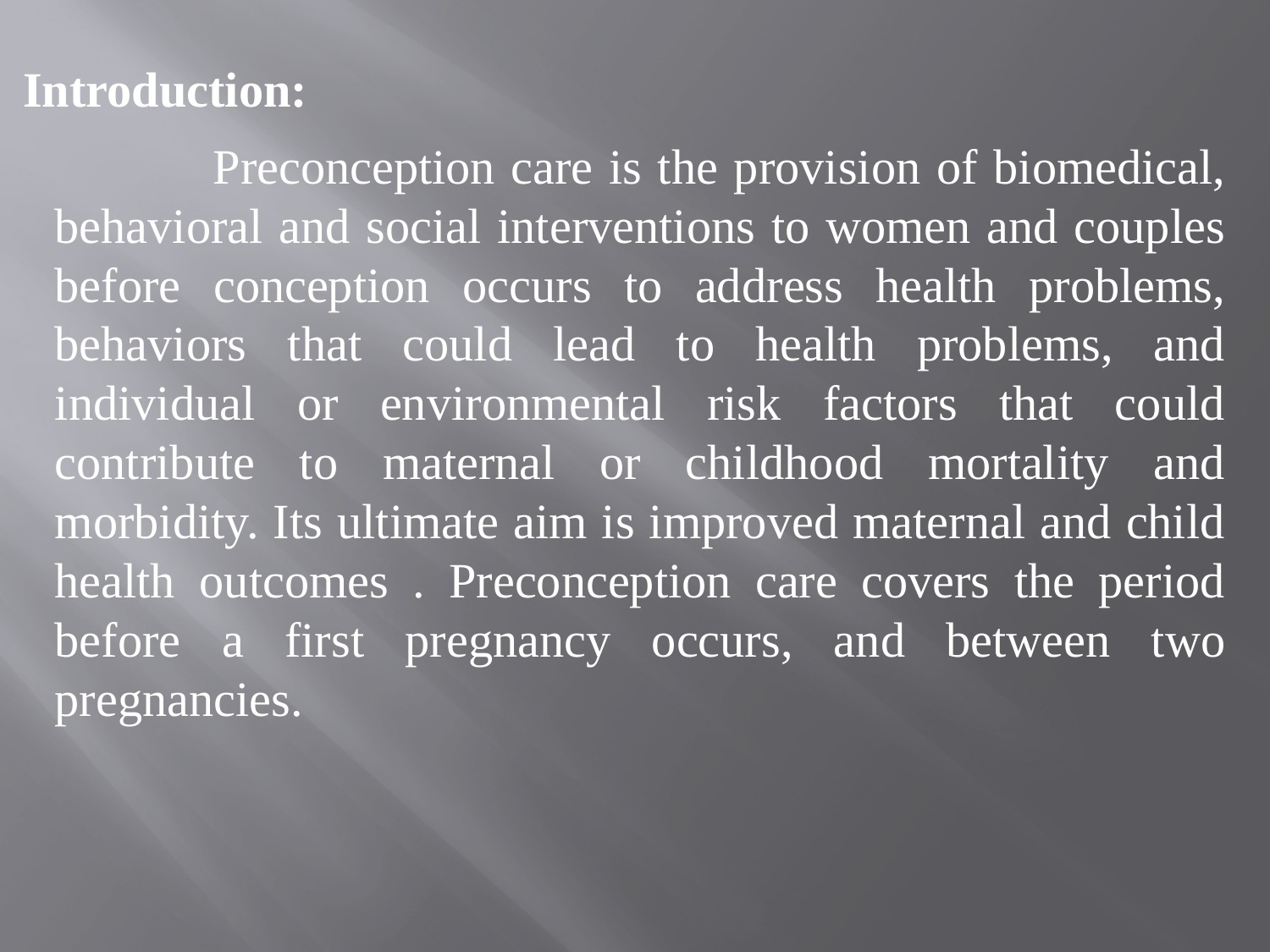

Introduction:
          Preconception care is the provision of biomedical, behavioral and social interventions to women and couples before conception occurs to address health problems, behaviors that could lead to health problems, and individual or environmental risk factors that could contribute to maternal or childhood mortality and morbidity. Its ultimate aim is improved maternal and child health outcomes . Preconception care covers the period before a first pregnancy occurs, and between two pregnancies.